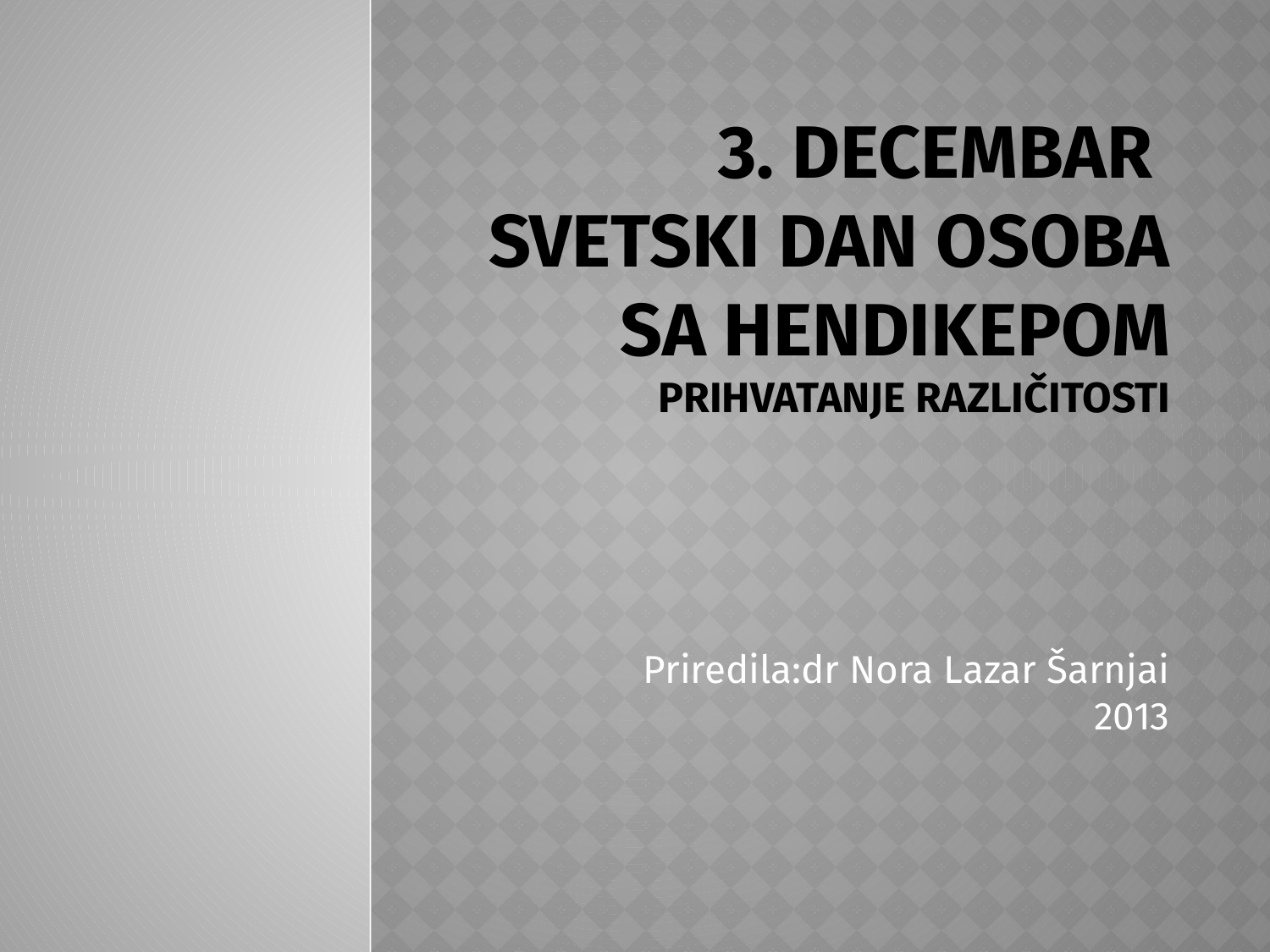

# 3. DECEMBAR SVETSKI DAN OSOBA SA HENDIKEPOM Prihvatanje različitosti
Priredila:dr Nora Lazar Šarnjai
2013